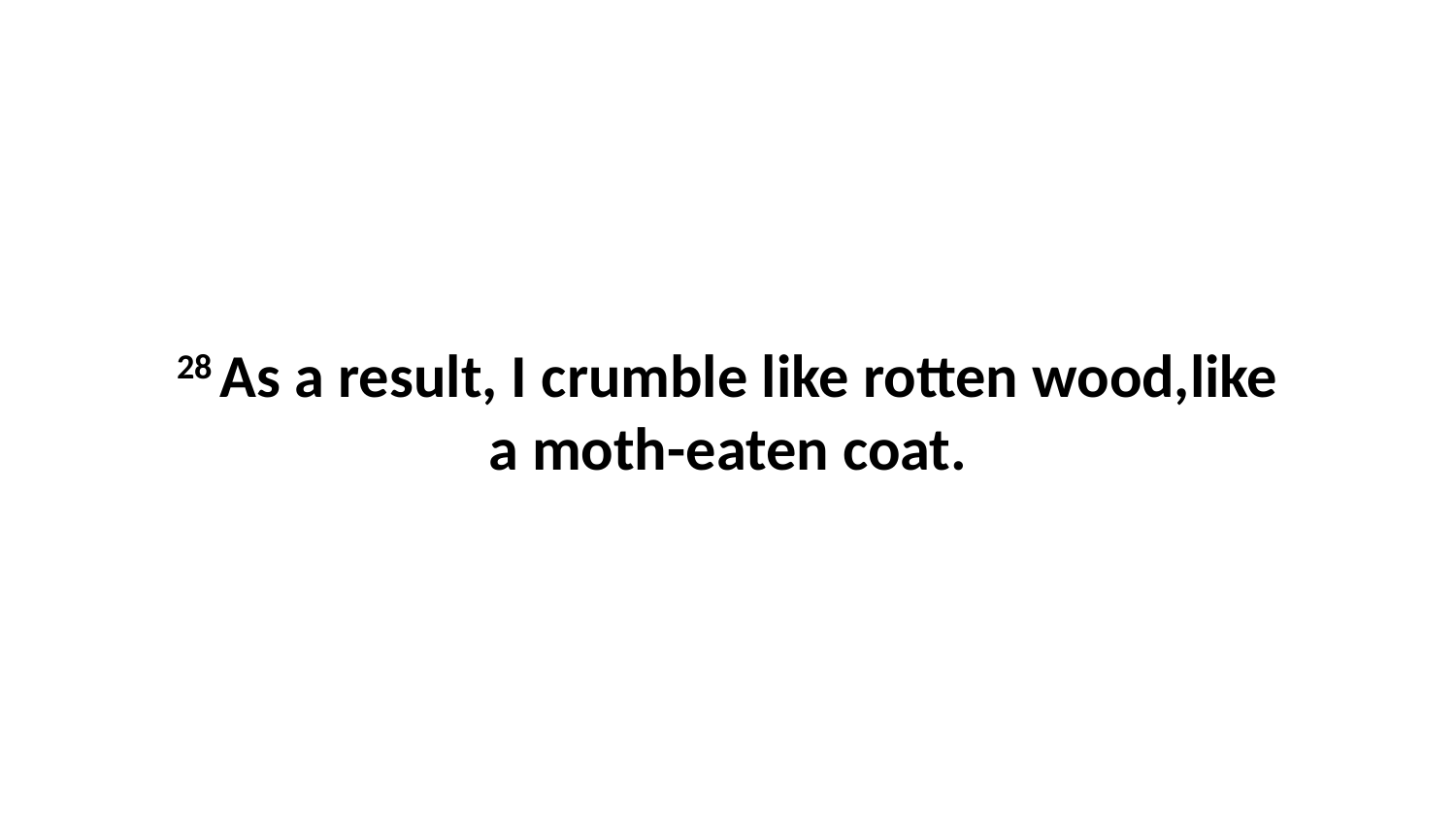

28 As a result, I crumble like rotten wood,like a moth-eaten coat.